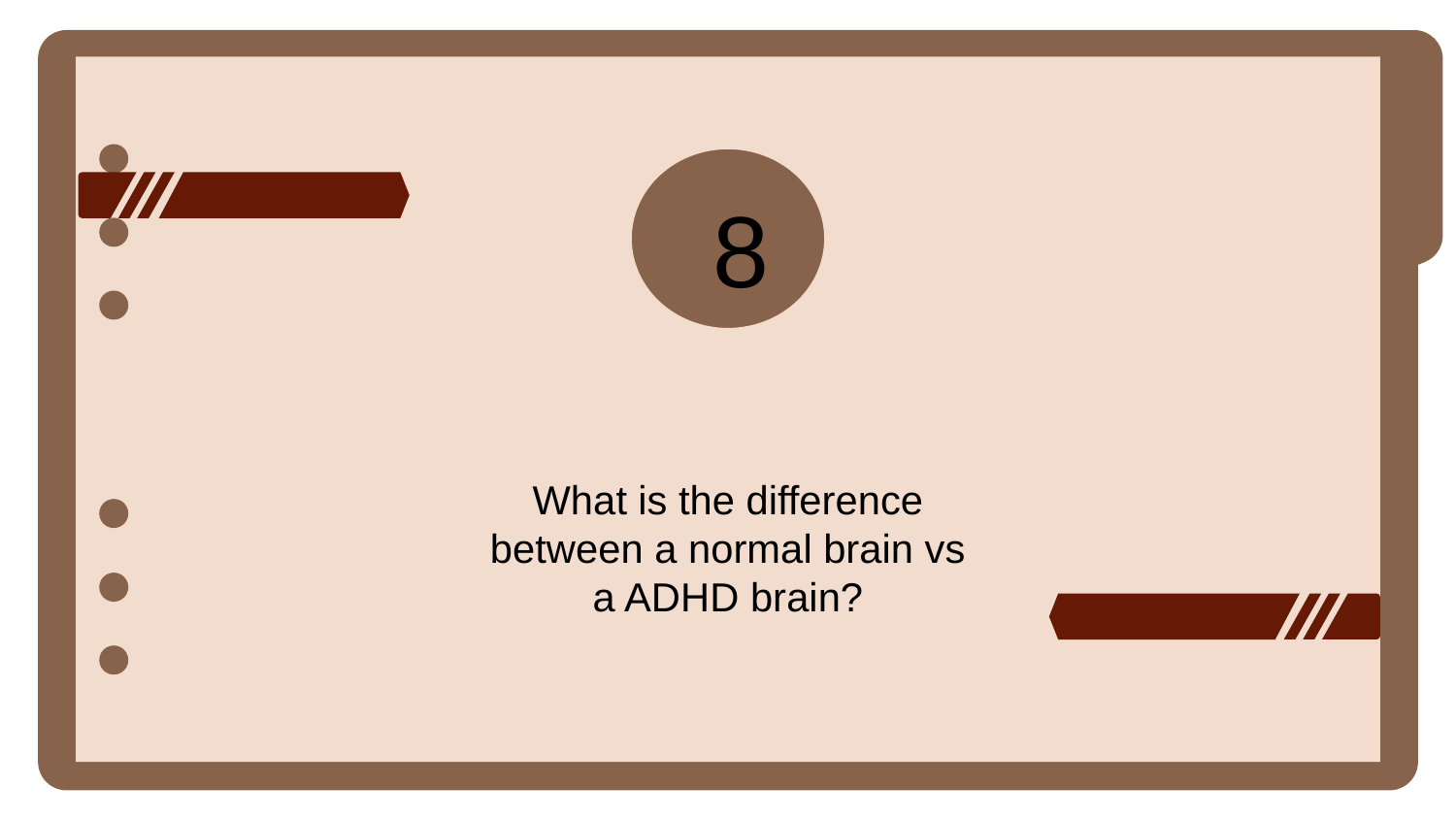

8

What is the difference between a normal brain vs a ADHD brain?